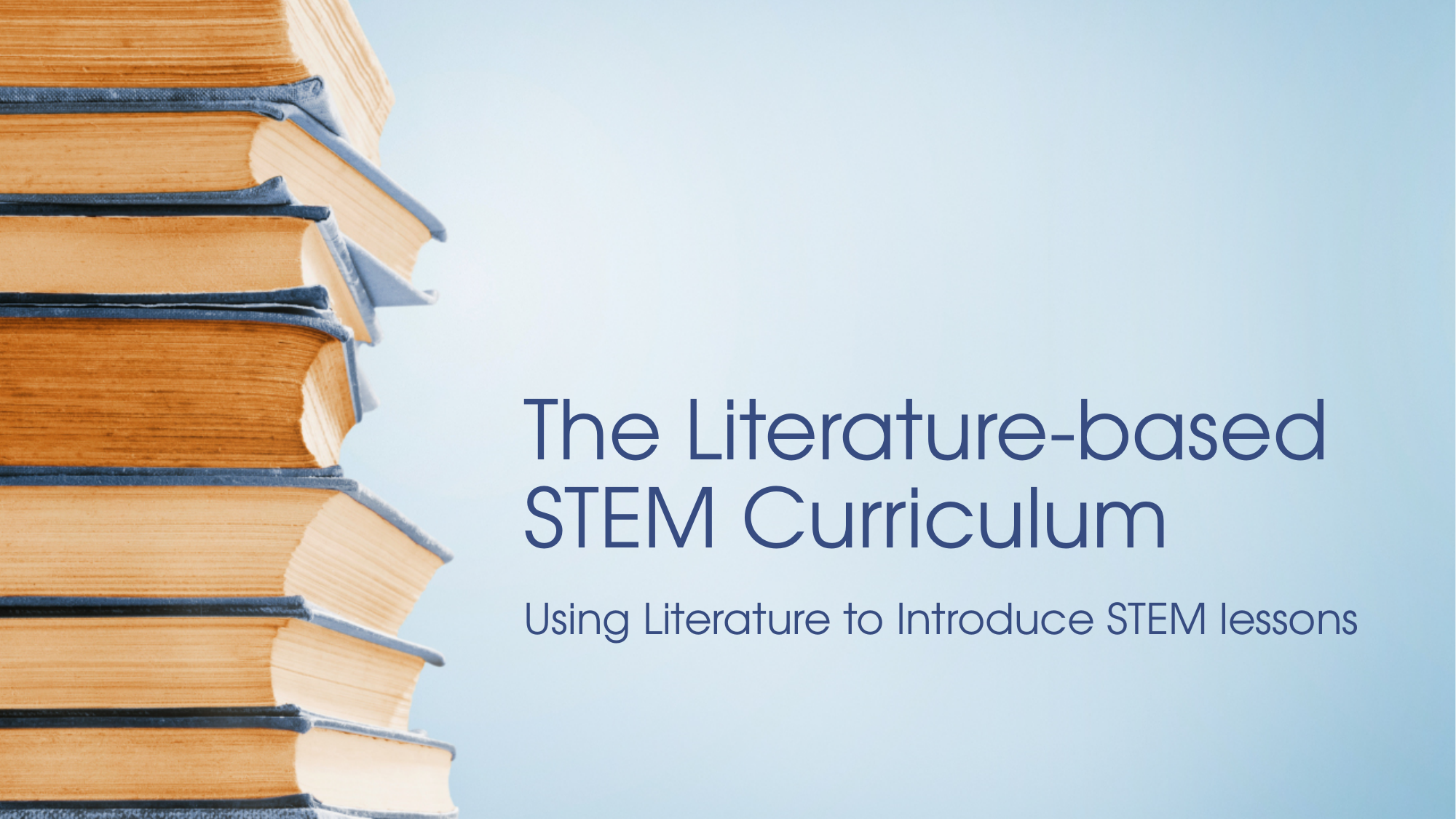

# The Literature-based STEM Curriculum
Using Literature to Introduce STEM lessons